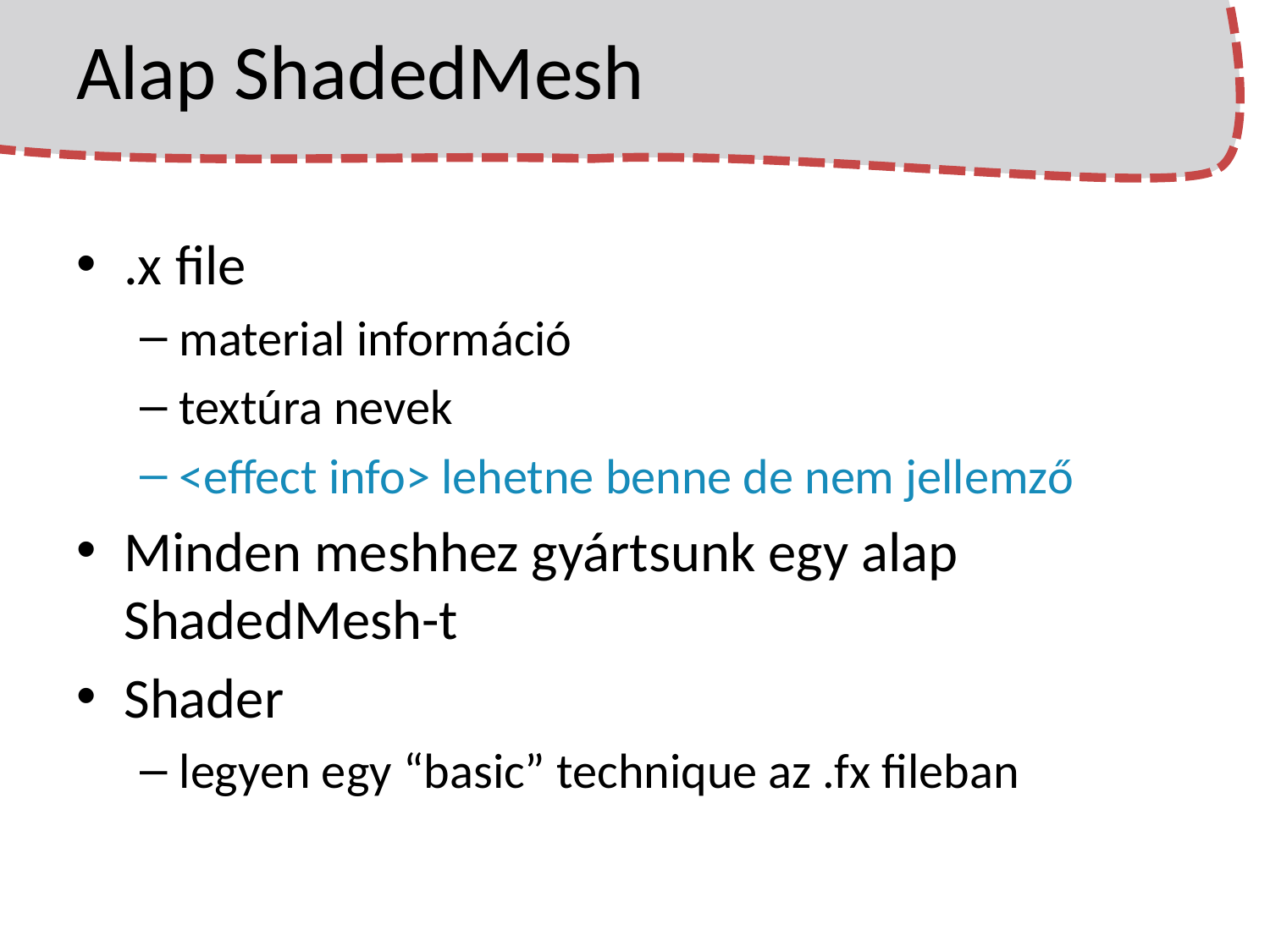

# Alap ShadedMesh
.x file
material információ
textúra nevek
<effect info> lehetne benne de nem jellemző
Minden meshhez gyártsunk egy alap ShadedMesh-t
Shader
legyen egy “basic” technique az .fx fileban